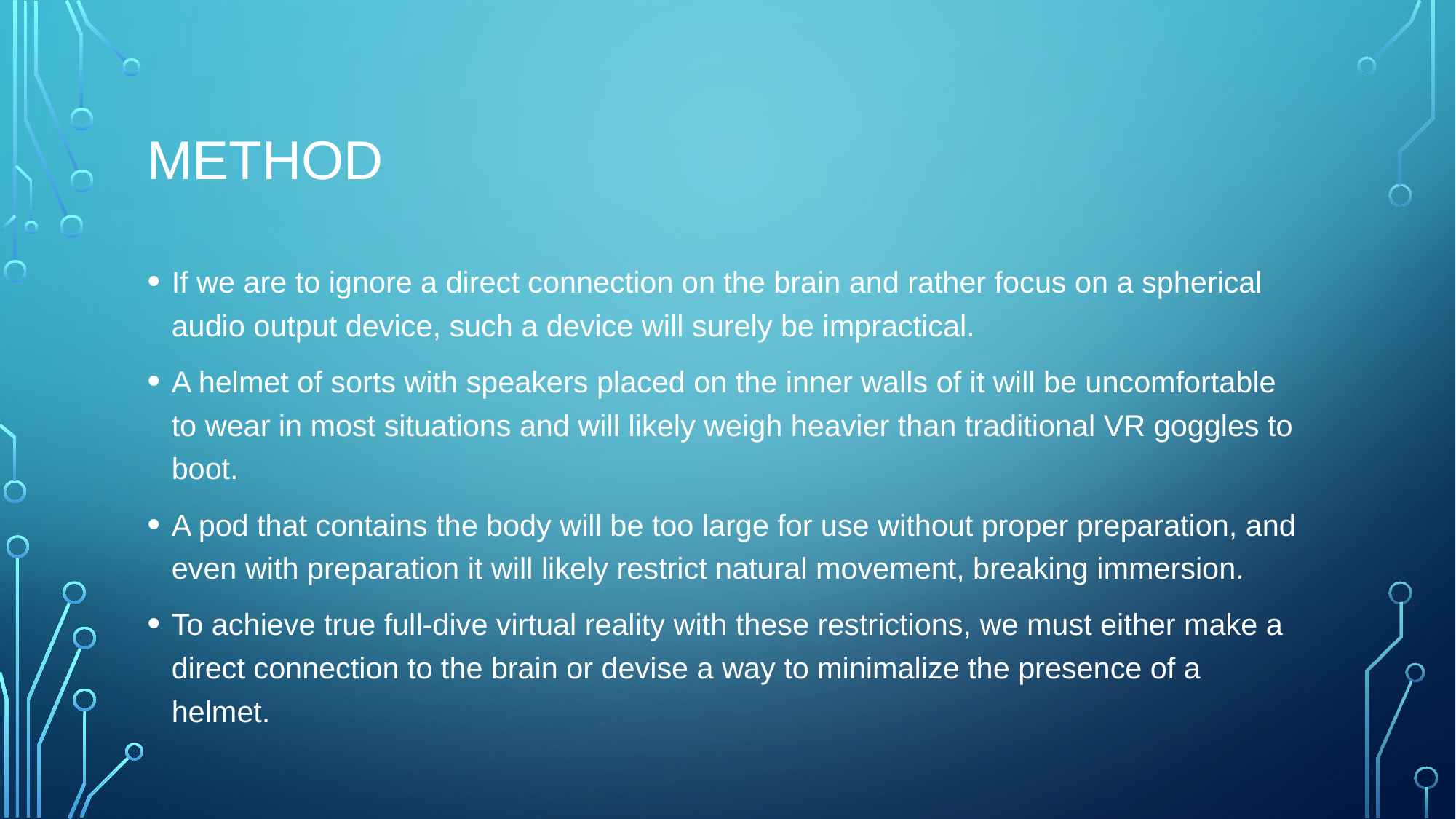

# Method
If we are to ignore a direct connection on the brain and rather focus on a spherical audio output device, such a device will surely be impractical.
A helmet of sorts with speakers placed on the inner walls of it will be uncomfortable to wear in most situations and will likely weigh heavier than traditional VR goggles to boot.
A pod that contains the body will be too large for use without proper preparation, and even with preparation it will likely restrict natural movement, breaking immersion.
To achieve true full-dive virtual reality with these restrictions, we must either make a direct connection to the brain or devise a way to minimalize the presence of a helmet.